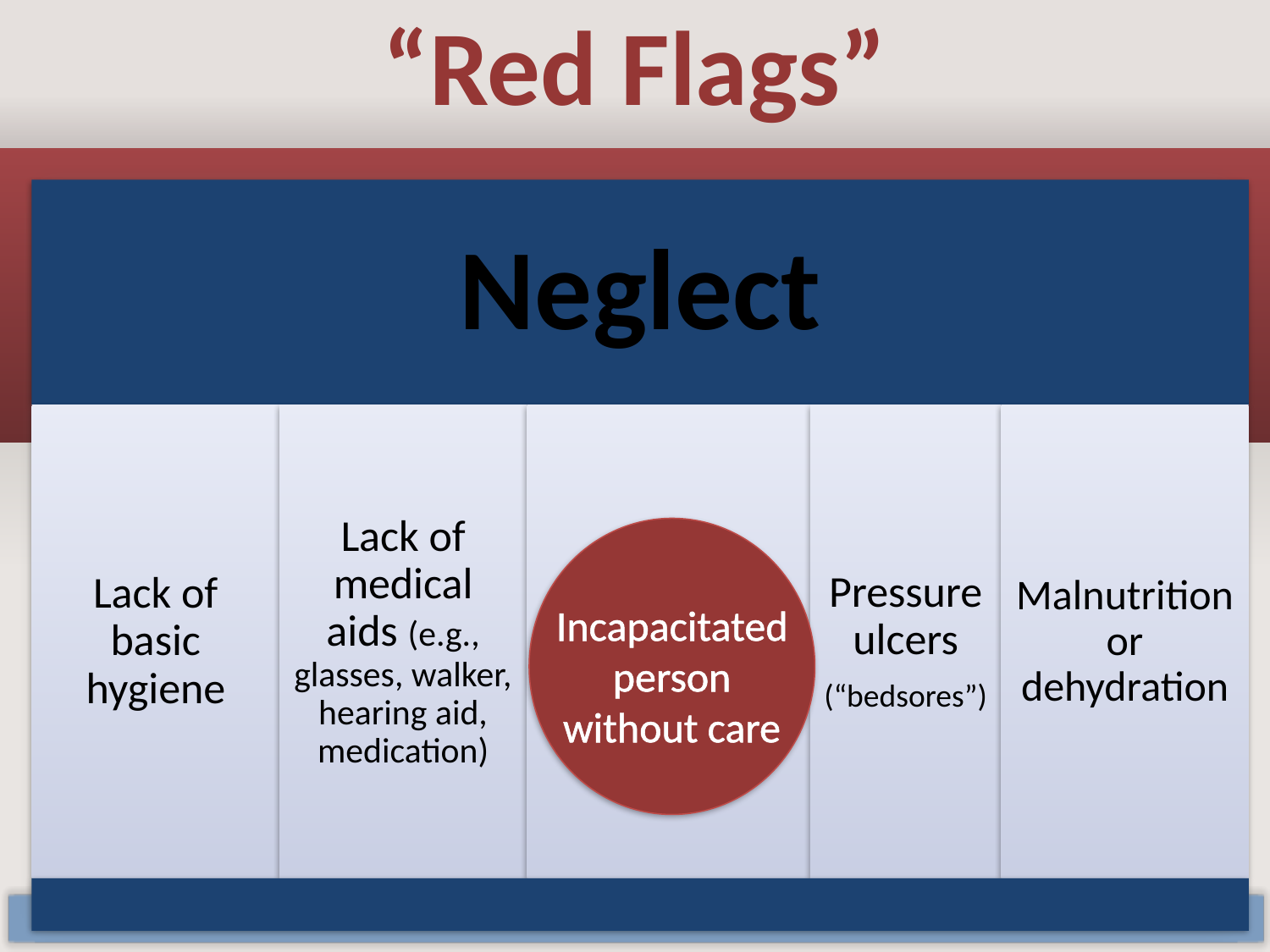

# “Red Flags”
Neglect
Lack of basic hygiene
Lack of medical aids (e.g., glasses, walker, hearing aid, medication)
Incapacitated person left without care
Pressure ulcers
(“bedsores”)
Malnutrition or dehydration

Incapacitated person without care